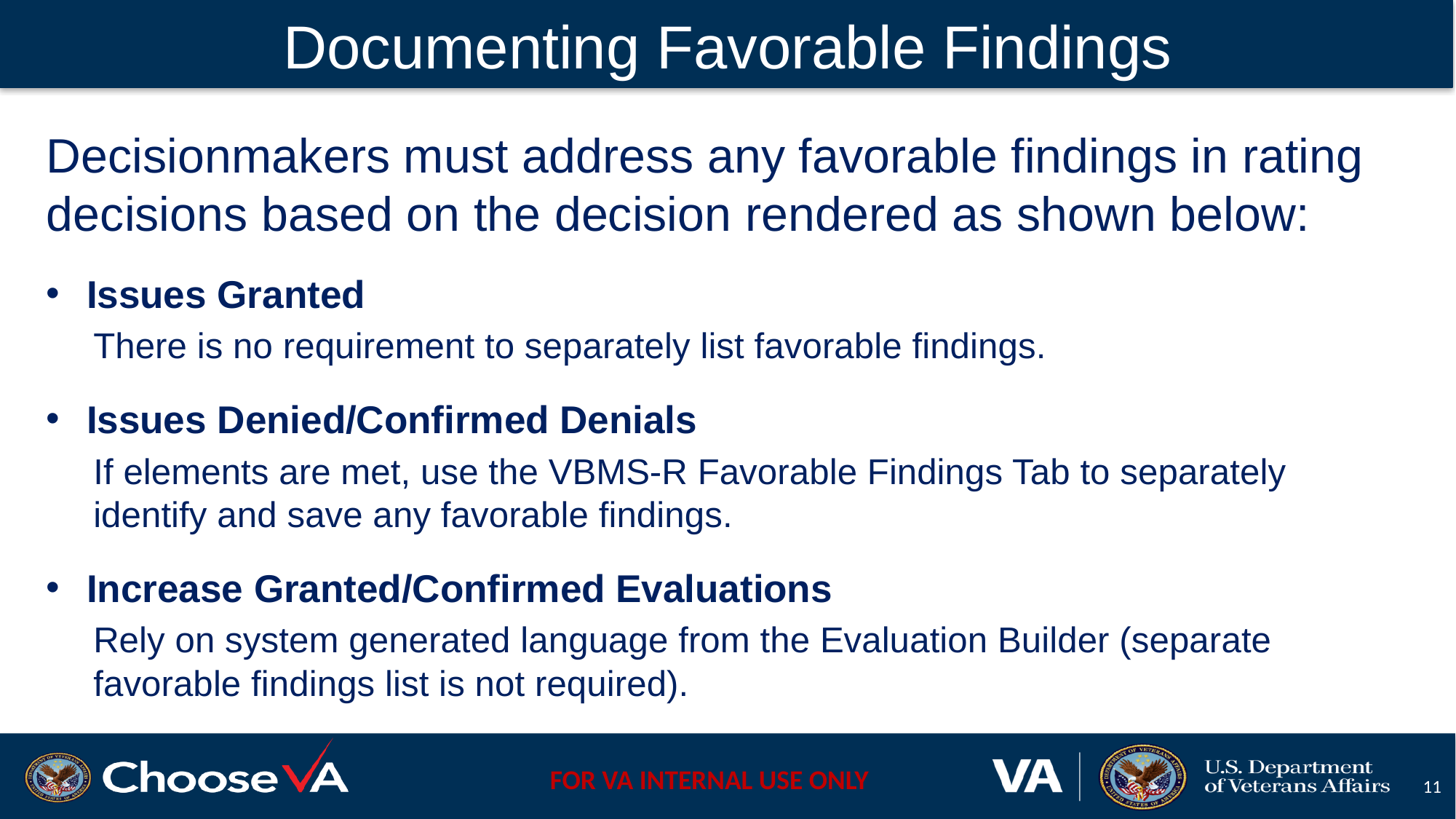

# Improved Decision Notices
References

Documenting Favorable Findings
Decisionmakers must address any favorable findings in rating decisions based on the decision rendered as shown below:

Issues Granted
There is no requirement to separately list favorable findings.

Issues Denied/Confirmed Denials
If elements are met, use the VBMS-R Favorable Findings Tab to separately identify and save any favorable findings.

Increase Granted/Confirmed Evaluations
Rely on system generated language from the Evaluation Builder (separate favorable findings list is not required).
11